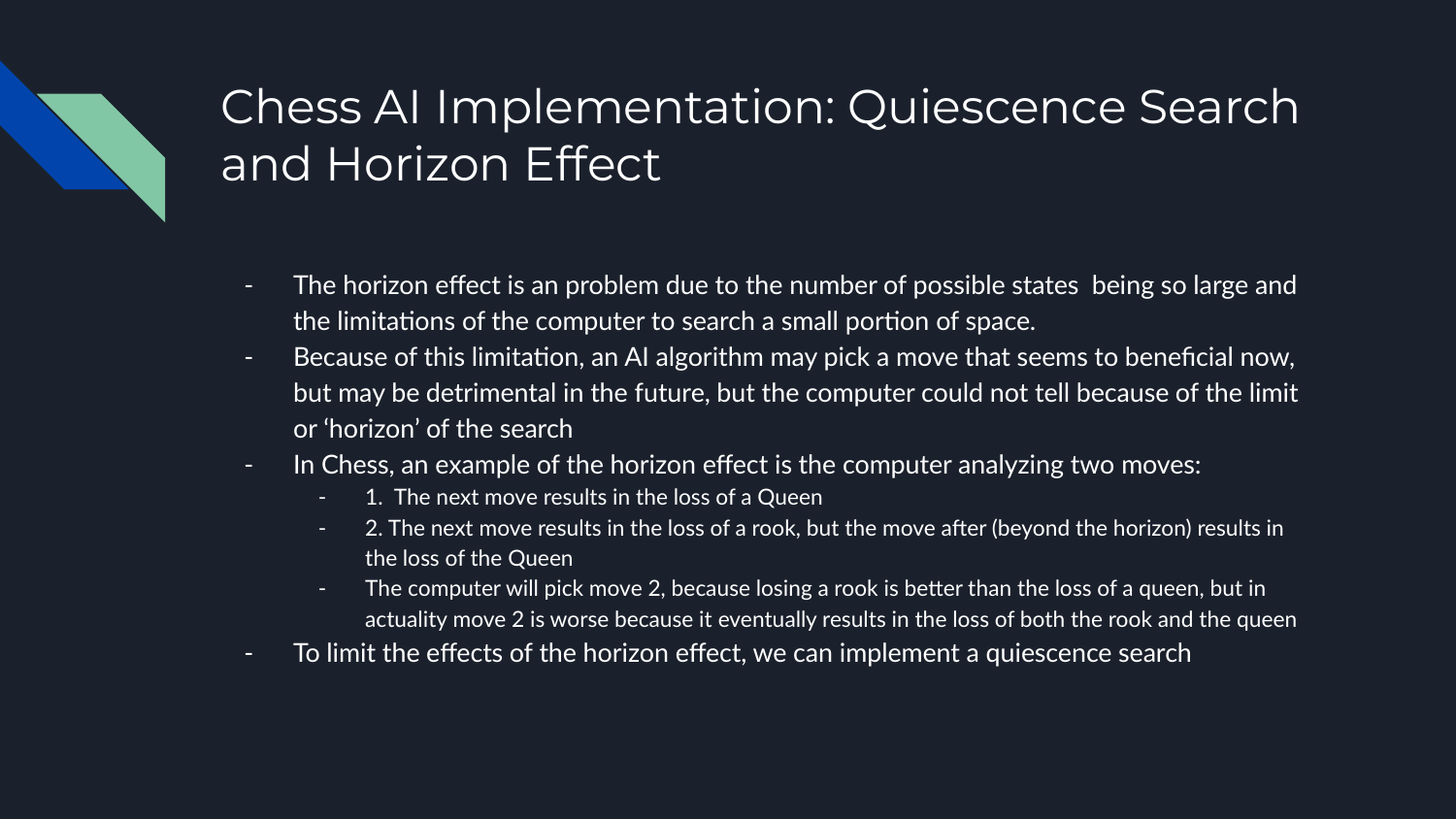

# Chess AI Implementation: Quiescence Search and Horizon Effect
The horizon effect is an problem due to the number of possible states  being so large and the limitations of the computer to search a small portion of space.
Because of this limitation, an AI algorithm may pick a move that seems to beneficial now, but may be detrimental in the future, but the computer could not tell because of the limit or ‘horizon’ of the search
In Chess, an example of the horizon effect is the computer analyzing two moves:
1.  The next move results in the loss of a Queen
2. The next move results in the loss of a rook, but the move after (beyond the horizon) results in the loss of the Queen
The computer will pick move 2, because losing a rook is better than the loss of a queen, but in actuality move 2 is worse because it eventually results in the loss of both the rook and the queen
To limit the effects of the horizon effect, we can implement a quiescence search